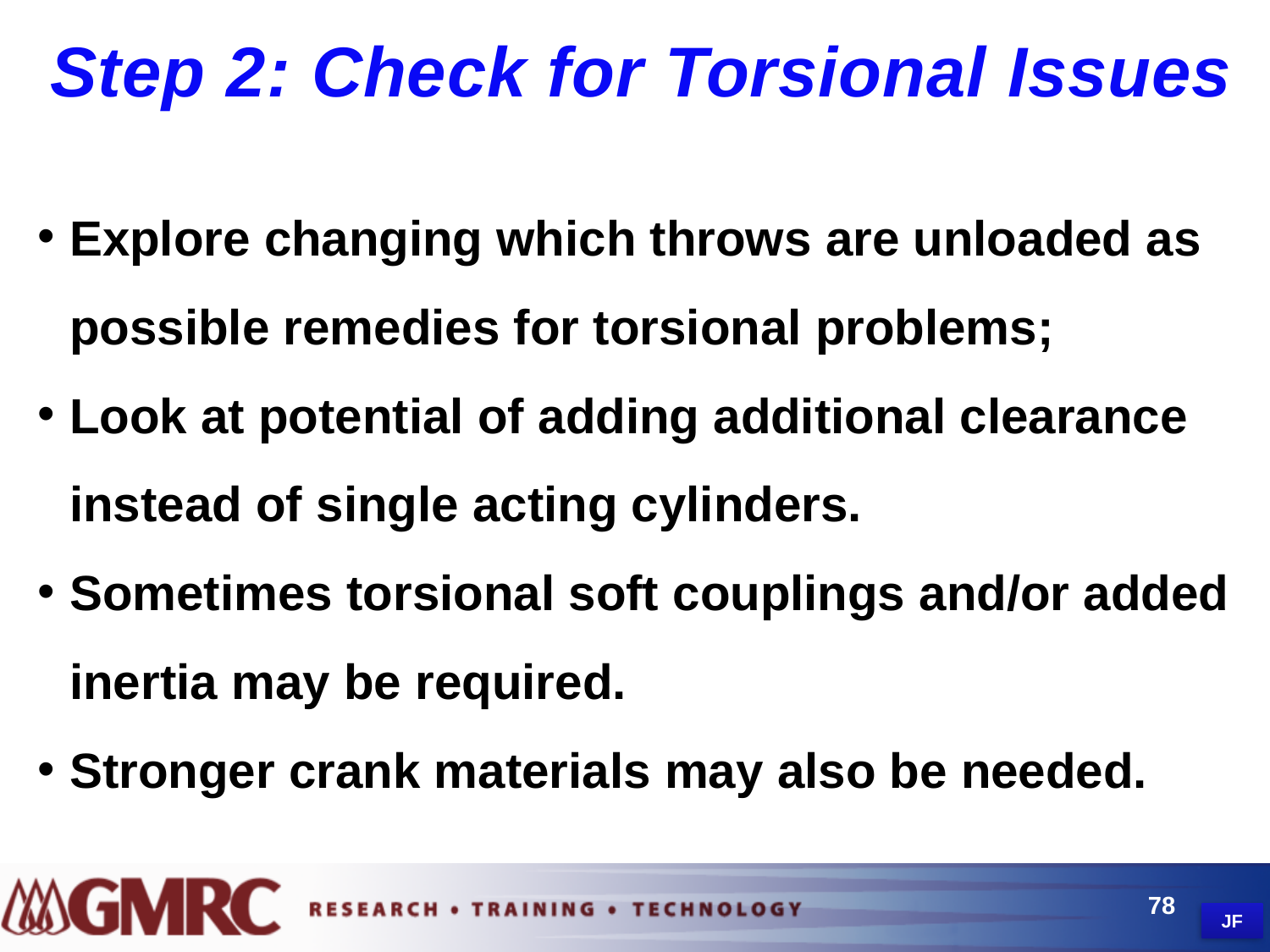

Step 2: Check for Torsional Issues
Explore changing which throws are unloaded as possible remedies for torsional problems;
Look at potential of adding additional clearance instead of single acting cylinders.
Sometimes torsional soft couplings and/or added inertia may be required.
Stronger crank materials may also be needed.

78
JF